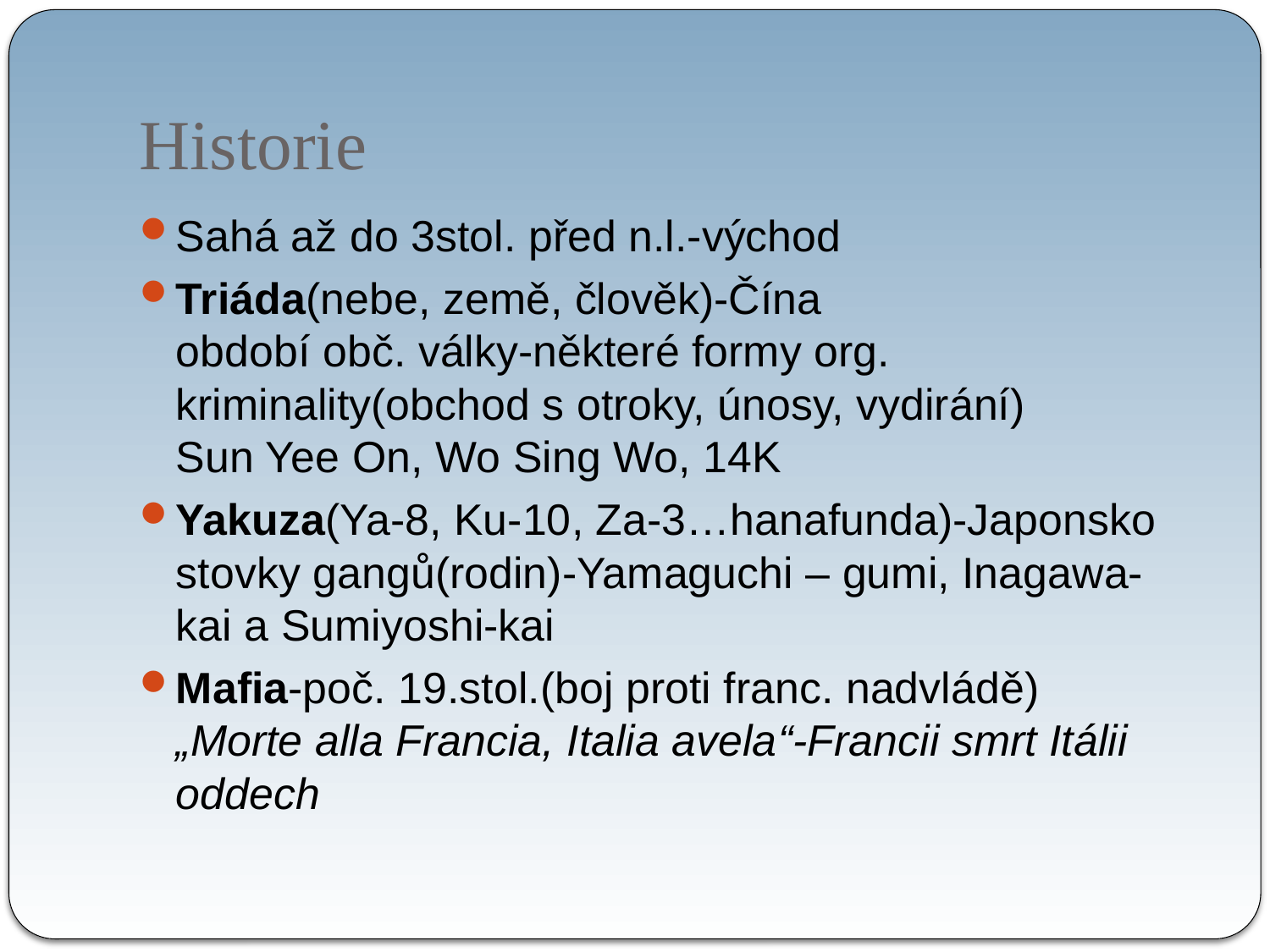

# Historie
Sahá až do 3stol. před n.l.-východ
Triáda(nebe, země, člověk)-Čína
období obč. války-některé formy org. kriminality(obchod s otroky, únosy, vydirání)
Sun Yee On, Wo Sing Wo, 14K
Yakuza(Ya-8, Ku-10, Za-3…hanafunda)-Japonsko
stovky gangů(rodin)-Yamaguchi – gumi, Inagawa-kai a Sumiyoshi-kai
Mafia-poč. 19.stol.(boj proti franc. nadvládě)
„Morte alla Francia, Italia avela“-Francii smrt Itálii oddech